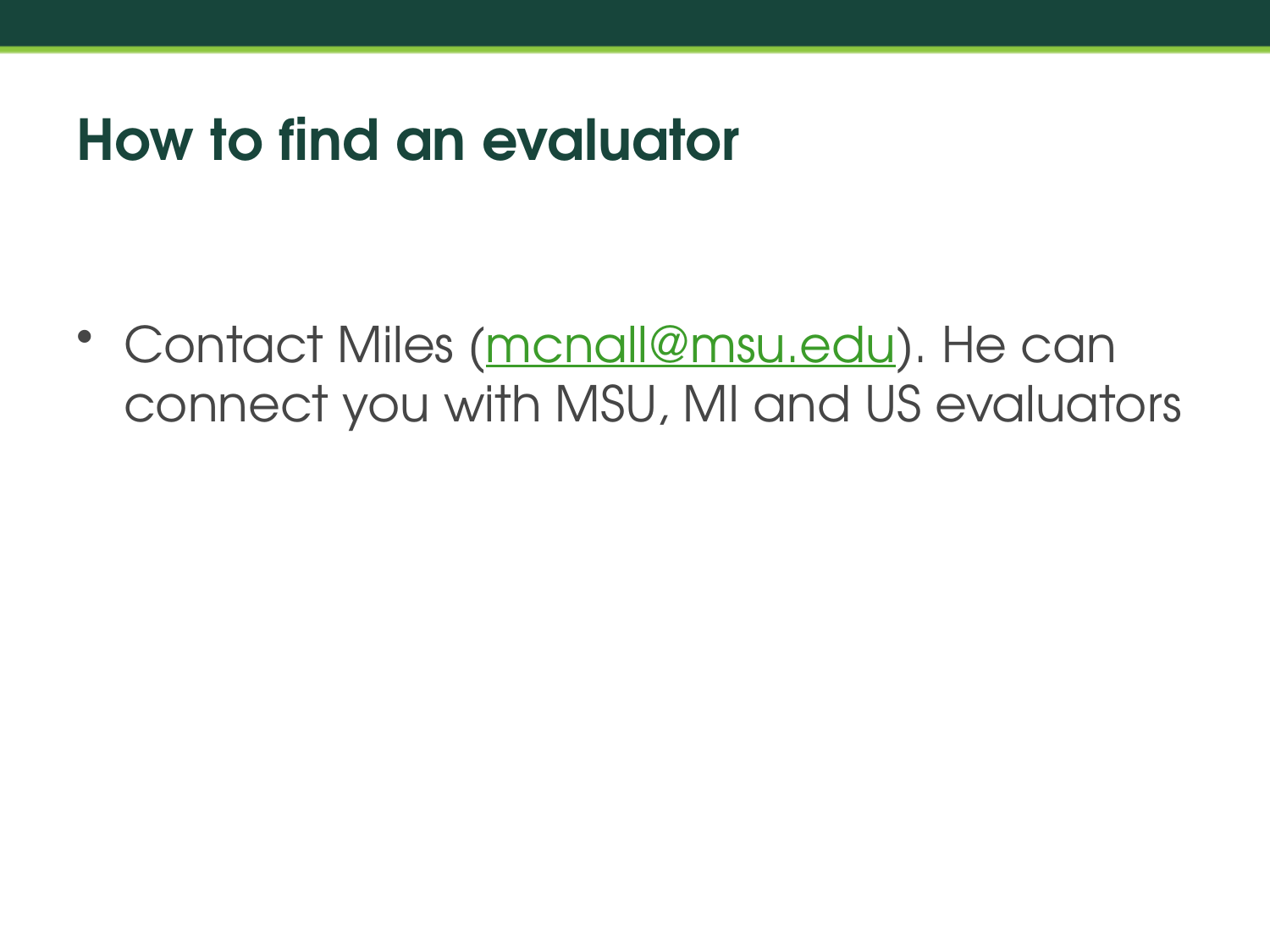

# How to find an evaluator
Contact Miles (mcnall@msu.edu). He can connect you with MSU, MI and US evaluators